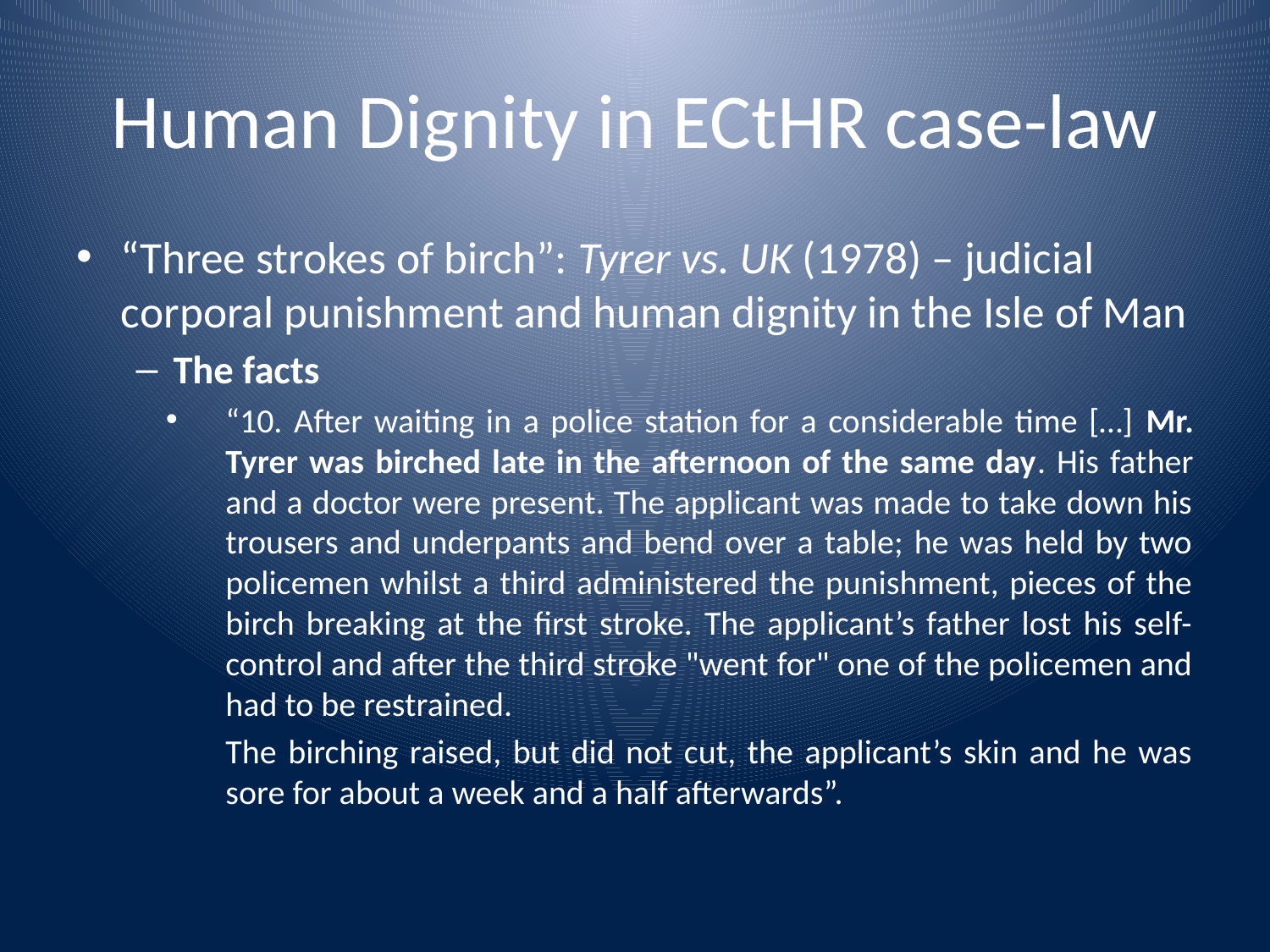

# Human Dignity in ECtHR case-law
“Three strokes of birch”: Tyrer vs. UK (1978) – judicial corporal punishment and human dignity in the Isle of Man
The facts
“10. After waiting in a police station for a considerable time […] Mr. Tyrer was birched late in the afternoon of the same day. His father and a doctor were present. The applicant was made to take down his trousers and underpants and bend over a table; he was held by two policemen whilst a third administered the punishment, pieces of the birch breaking at the first stroke. The applicant’s father lost his self-control and after the third stroke "went for" one of the policemen and had to be restrained.
	The birching raised, but did not cut, the applicant’s skin and he was sore for about a week and a half afterwards”.